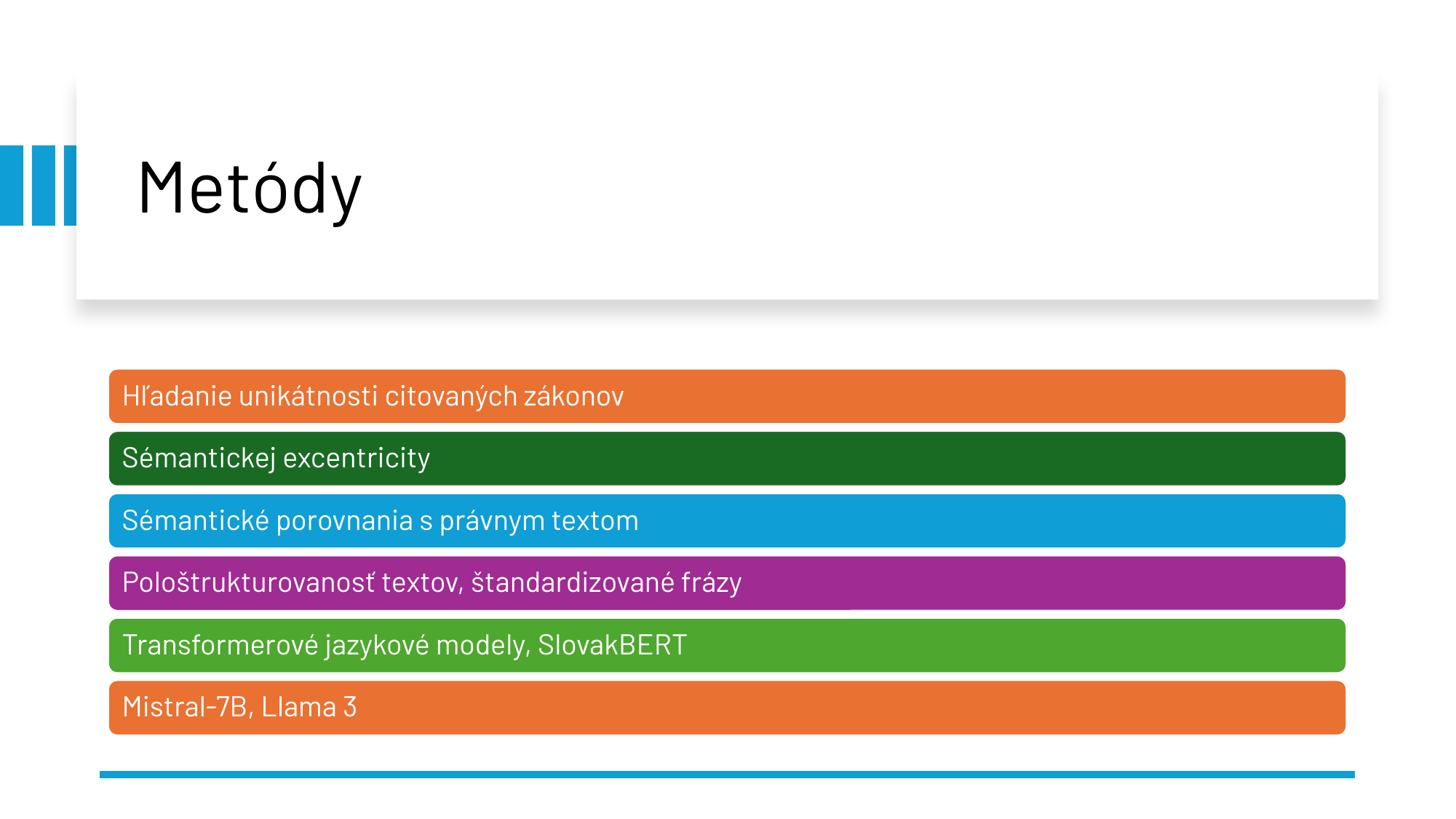

# Metódy

Hľadanie unikátnosti citovaných zákonov
Sémantickej excentricity
Sémantické porovnania s právnym textom
Pološtrukturovanosť textov, štandardizované frázy
Transformerové jazykové modely, SlovakBERT
Mistral-7B, Llama 3